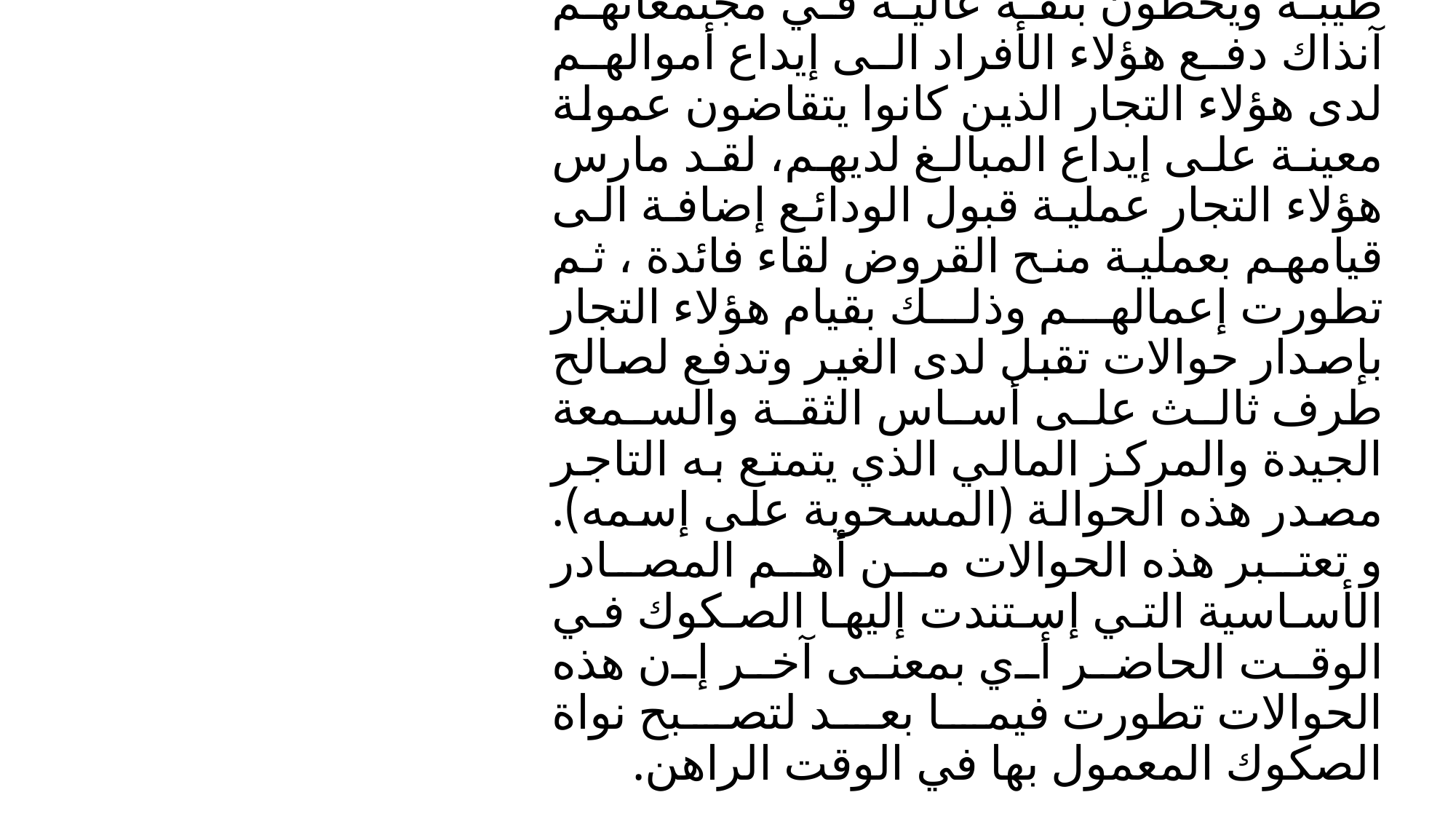

# المرحلةالأولى//مرحلةالتاجر:- إن توسع التُجار وزيادة الرأسمال لدى هؤلاء التجار إضافة لما يتمتعون به من سمعة طيبة ويحظون بثقة عالية في مجتمعاتهم آنذاك دفع هؤلاء الأفراد الى إيداع أموالهم لدى هؤلاء التجار الذين كانوا يتقاضون عمولة معينة على إيداع المبالغ لديهم، لقد مارس هؤلاء التجار عملية قبول الودائع إضافة الى قيامهم بعملية منح القروض لقاء فائدة ، ثم تطورت إعمالهم وذلك بقيام هؤلاء التجار بإصدار حوالات تقبل لدى الغير وتدفع لصالح طرف ثالث على أساس الثقة والسمعة الجيدة والمركز المالي الذي يتمتع به التاجر مصدر هذه الحوالة (المسحوبة على إسمه). و تعتبر هذه الحوالات من أهم المصادر الأساسية التي إستندت إليها الصكوك في الوقت الحاضر أي بمعنى آخر إن هذه الحوالات تطورت فيما بعد لتصبح نواة الصكوك المعمول بها في الوقت الراهن.